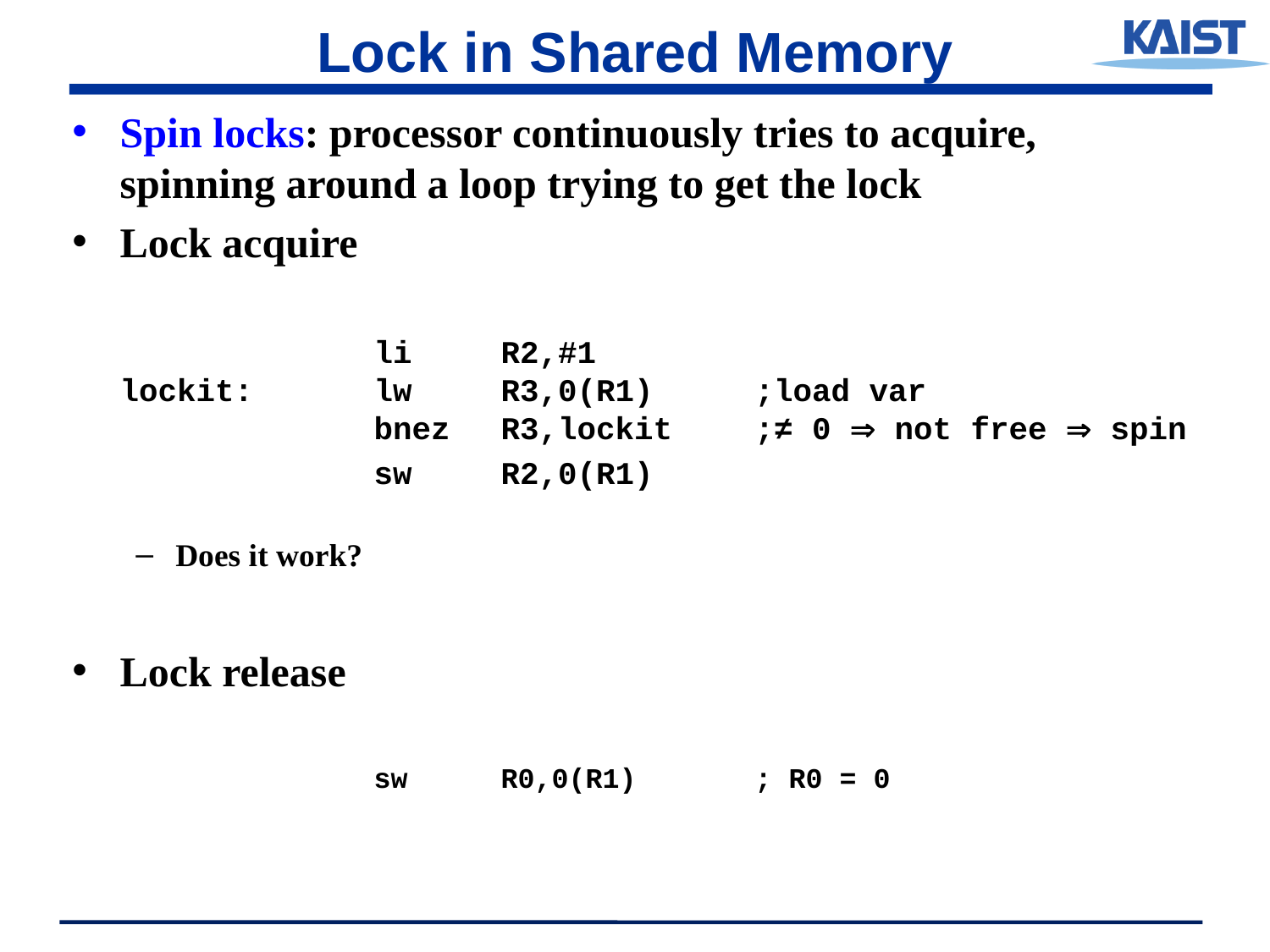

# Lock in Shared Memory
Spin locks: processor continuously tries to acquire, spinning around a loop trying to get the lock
Lock acquire

			li	R2,#1
lockit:	lw	R3,0(R1) 	;load var
		bnez	R3,lockit 	;≠ 0 ⇒ not free ⇒ spin
			sw	R2,0(R1)
Does it work?

Lock release

			sw	R0,0(R1)	; R0 = 0